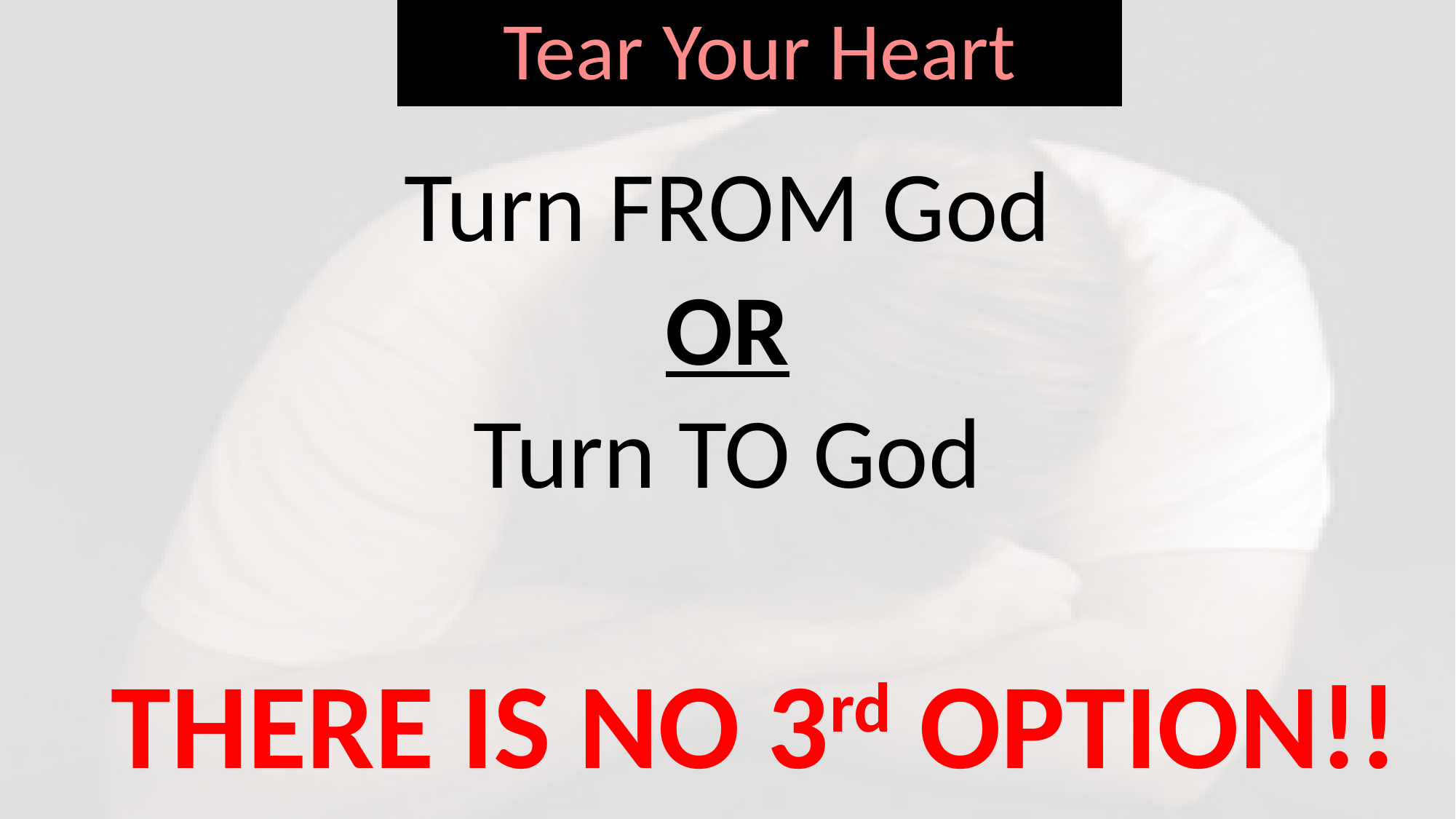

# Tear Your Heart
Turn FROM God
OR
Turn TO God

THERE IS NO 3rd OPTION!!